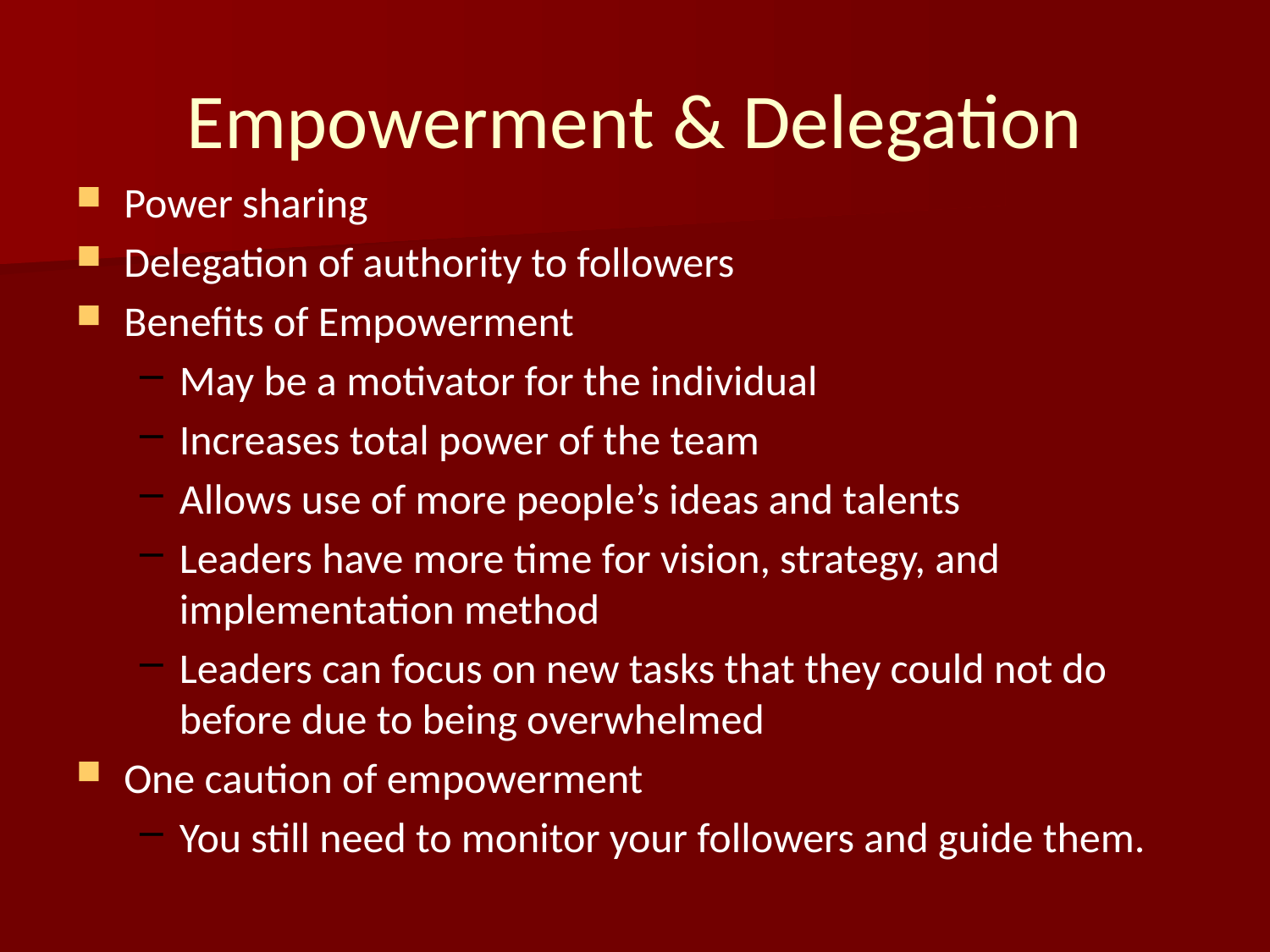

# Empowerment & Delegation
Power sharing
Delegation of authority to followers
Benefits of Empowerment
May be a motivator for the individual
Increases total power of the team
Allows use of more people’s ideas and talents
Leaders have more time for vision, strategy, and implementation method
Leaders can focus on new tasks that they could not do before due to being overwhelmed
One caution of empowerment
You still need to monitor your followers and guide them.